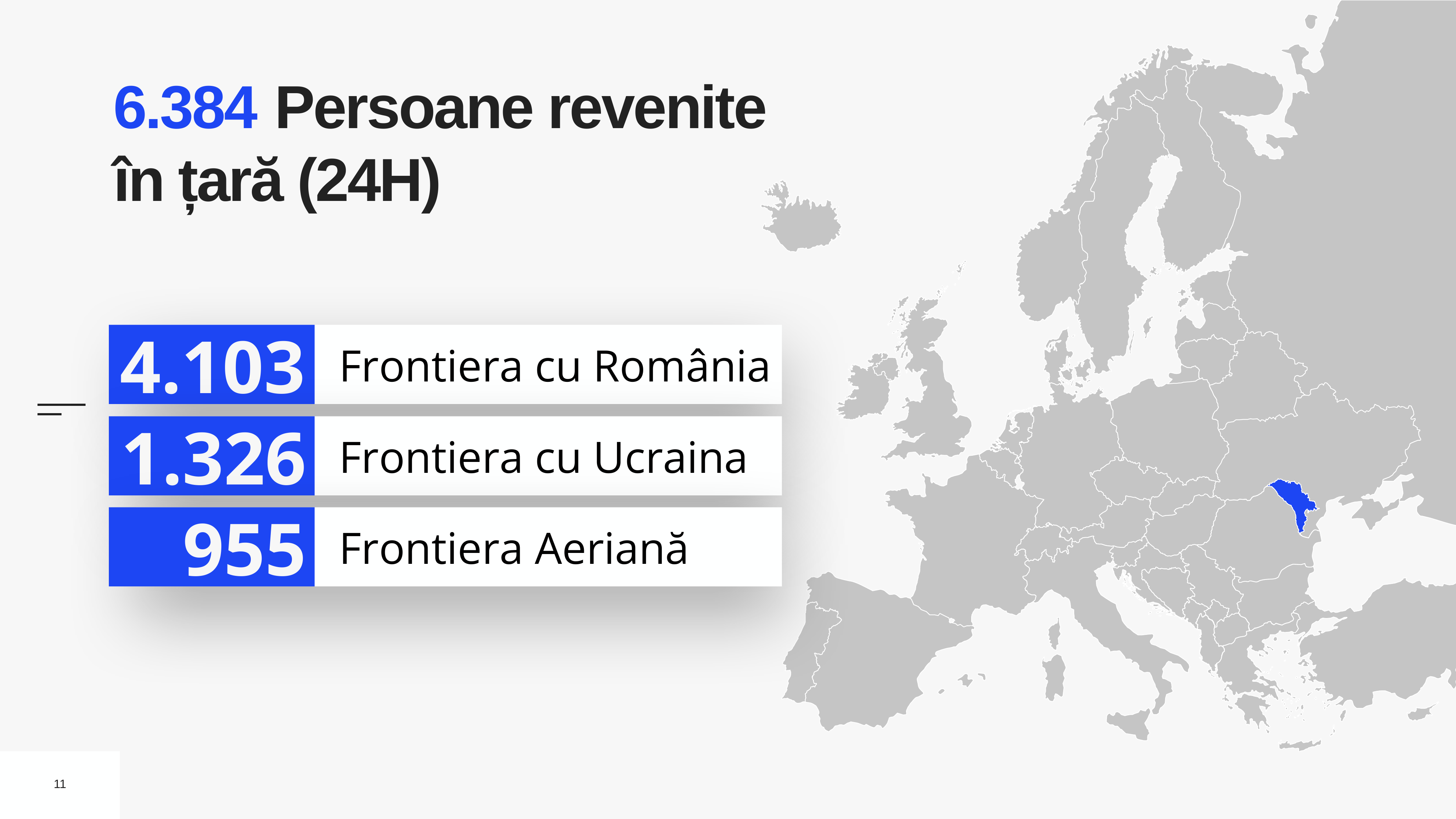

# 6.384 Persoane revenite în țară (24H)
4.103

Frontiera cu România
1.326

Frontiera cu Ucraina
955

Frontiera Aeriană
11